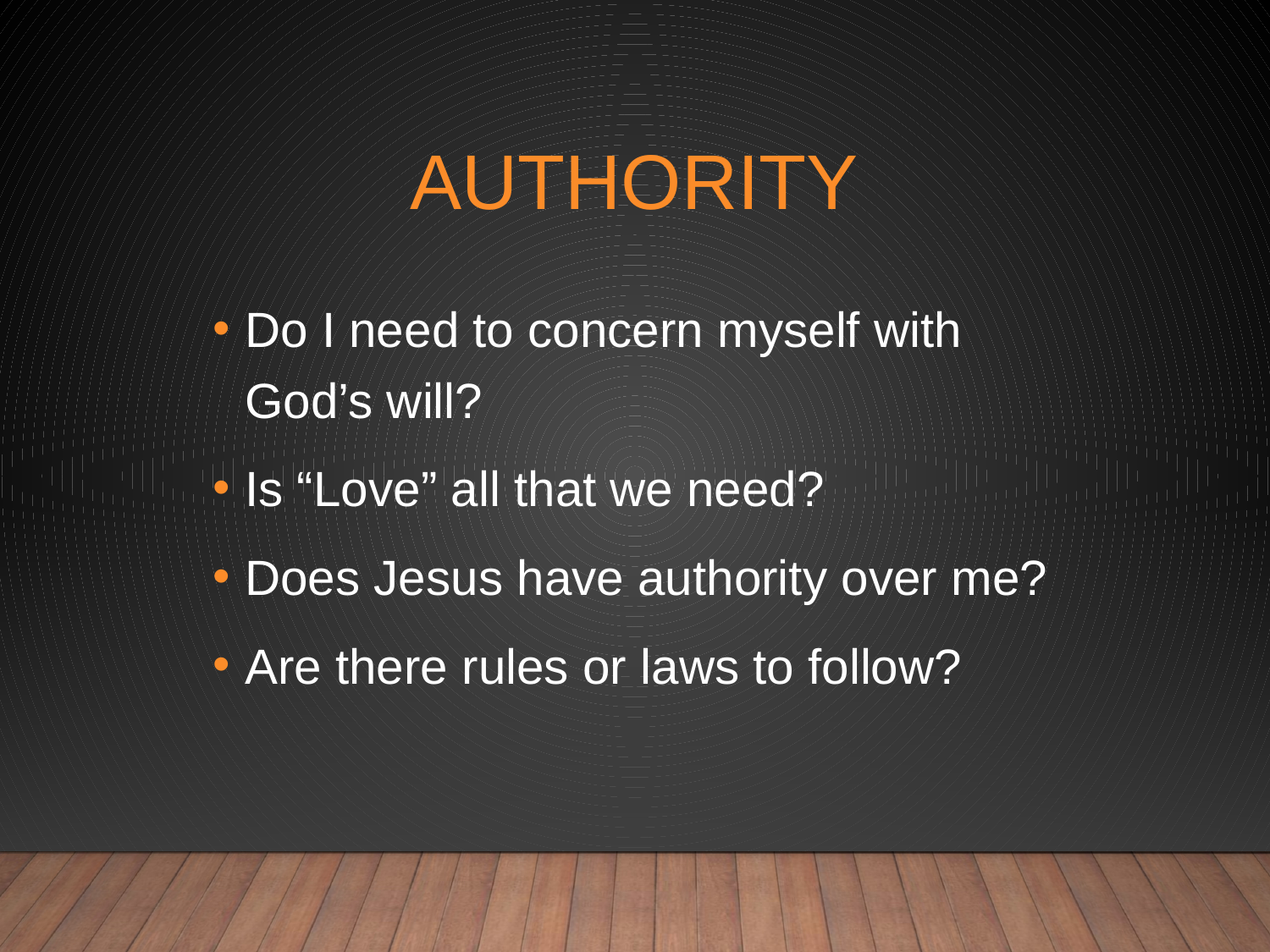

# Authority
Do I need to concern myself with God’s will?
Is “Love” all that we need?
Does Jesus have authority over me?
Are there rules or laws to follow?